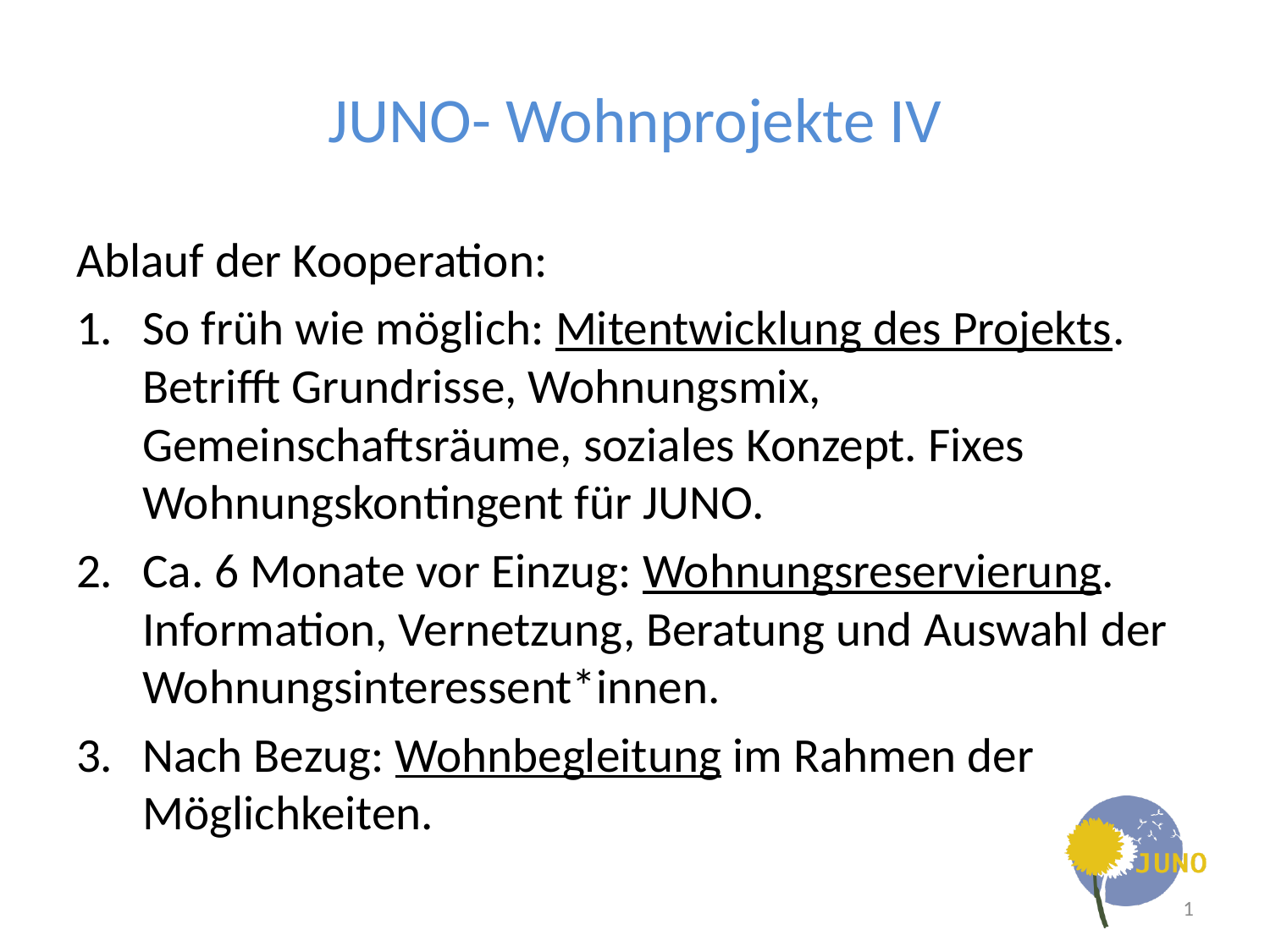

# JUNO- Wohnprojekte IV
Ablauf der Kooperation:
So früh wie möglich: Mitentwicklung des Projekts. Betrifft Grundrisse, Wohnungsmix, Gemeinschaftsräume, soziales Konzept. Fixes Wohnungskontingent für JUNO.
Ca. 6 Monate vor Einzug: Wohnungsreservierung. Information, Vernetzung, Beratung und Auswahl der Wohnungsinteressent*innen.
Nach Bezug: Wohnbegleitung im Rahmen der Möglichkeiten.
12